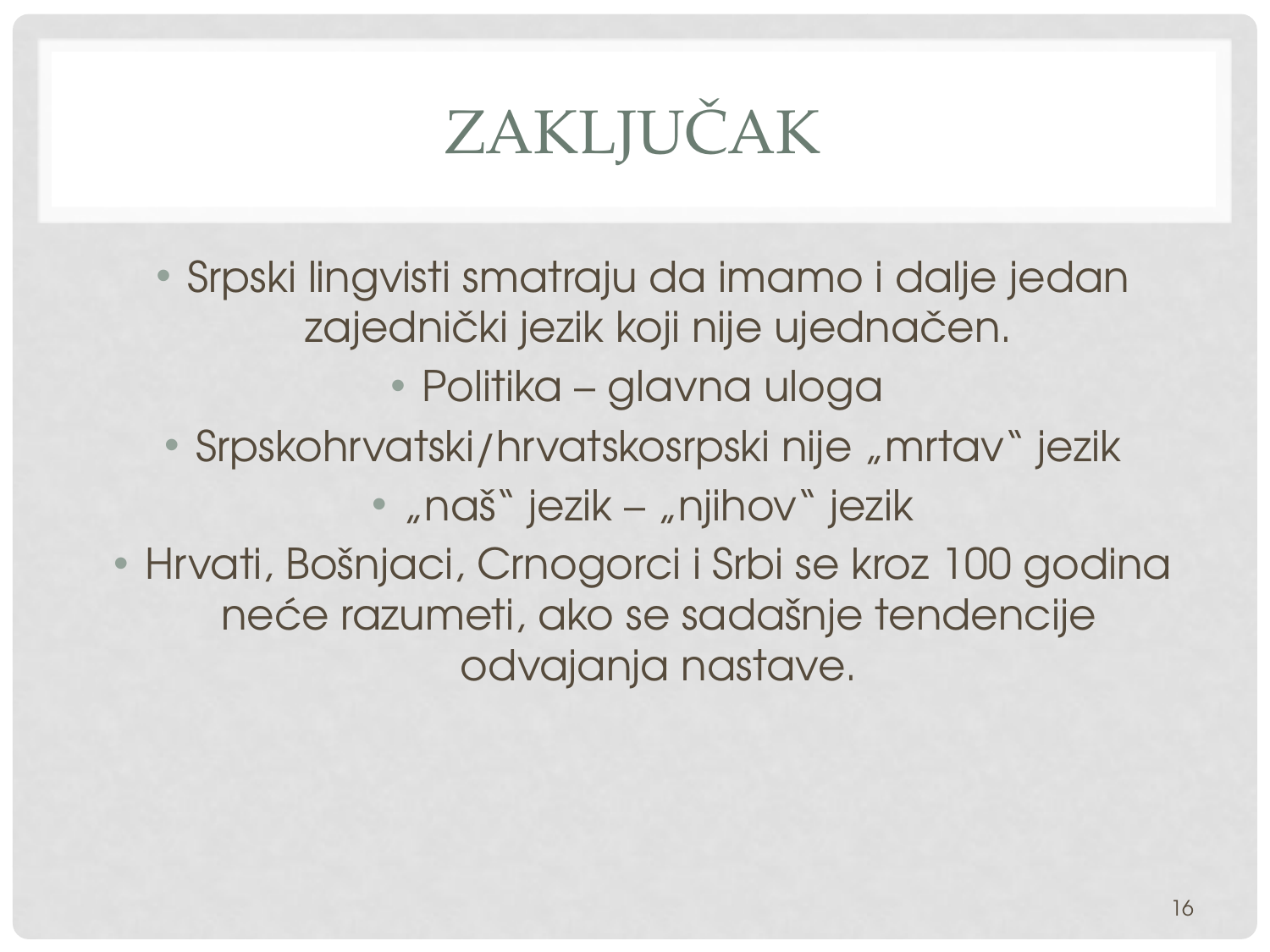

# Zaključak
Srpski lingvisti smatraju da imamo i dalje jedan zajednički jezik koji nije ujednačen.
Politika – glavna uloga
Srpskohrvatski/hrvatskosrpski nije „mrtav“ jezik
„naš“ jezik – „njihov“ jezik
Hrvati, Bošnjaci, Crnogorci i Srbi se kroz 100 godina neće razumeti, ako se sadašnje tendencije odvajanja nastave.
16